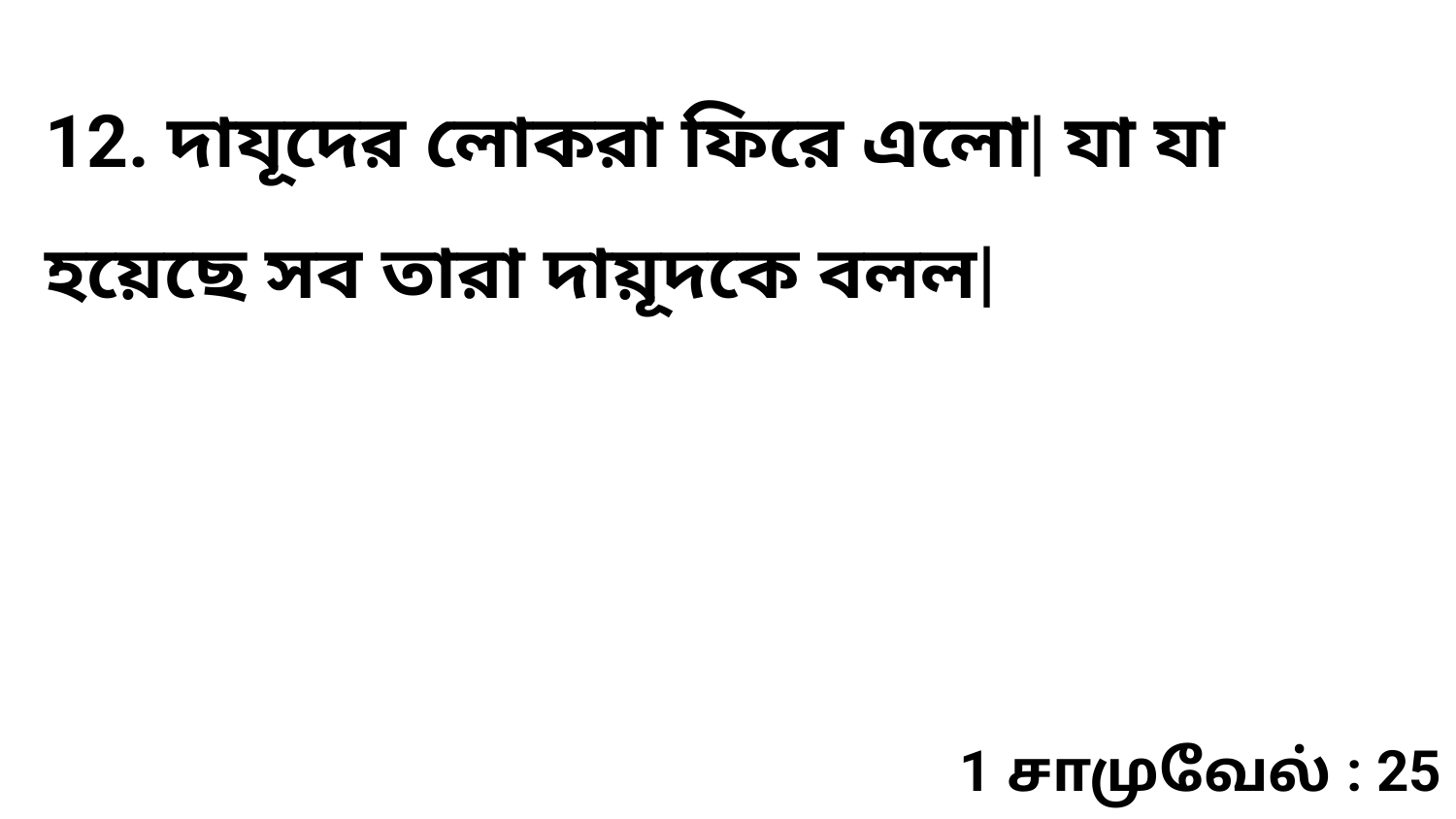

12. দাযূদের লোকরা ফিরে এলো| যা যা হয়েছে সব তারা দায়ূদকে বলল|
1 சாமுவேல் : 25